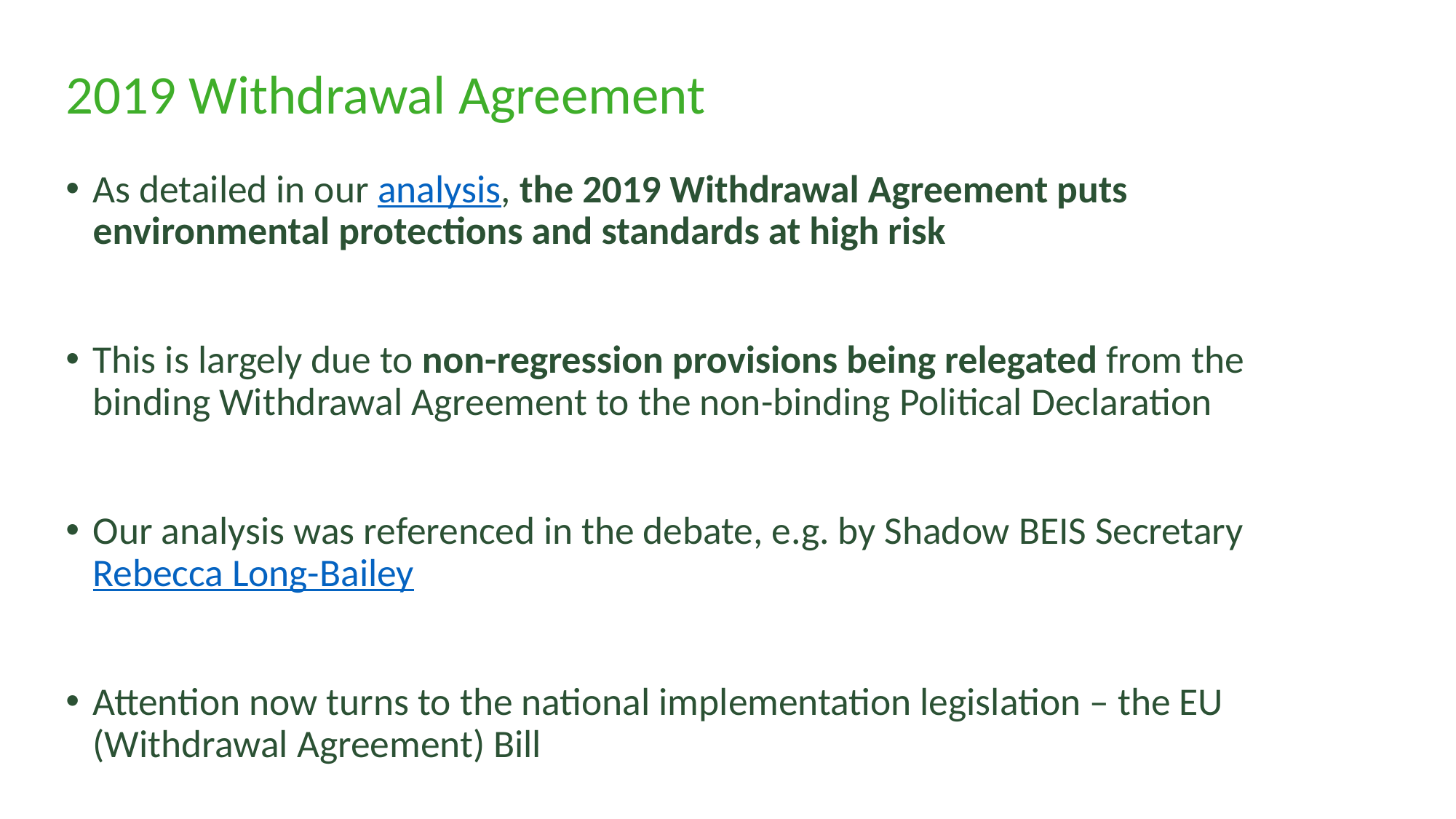

# 2019 Withdrawal Agreement
As detailed in our analysis, the 2019 Withdrawal Agreement puts environmental protections and standards at high risk

This is largely due to non-regression provisions being relegated from the binding Withdrawal Agreement to the non-binding Political Declaration

Our analysis was referenced in the debate, e.g. by Shadow BEIS Secretary Rebecca Long-Bailey

Attention now turns to the national implementation legislation – the EU (Withdrawal Agreement) Bill